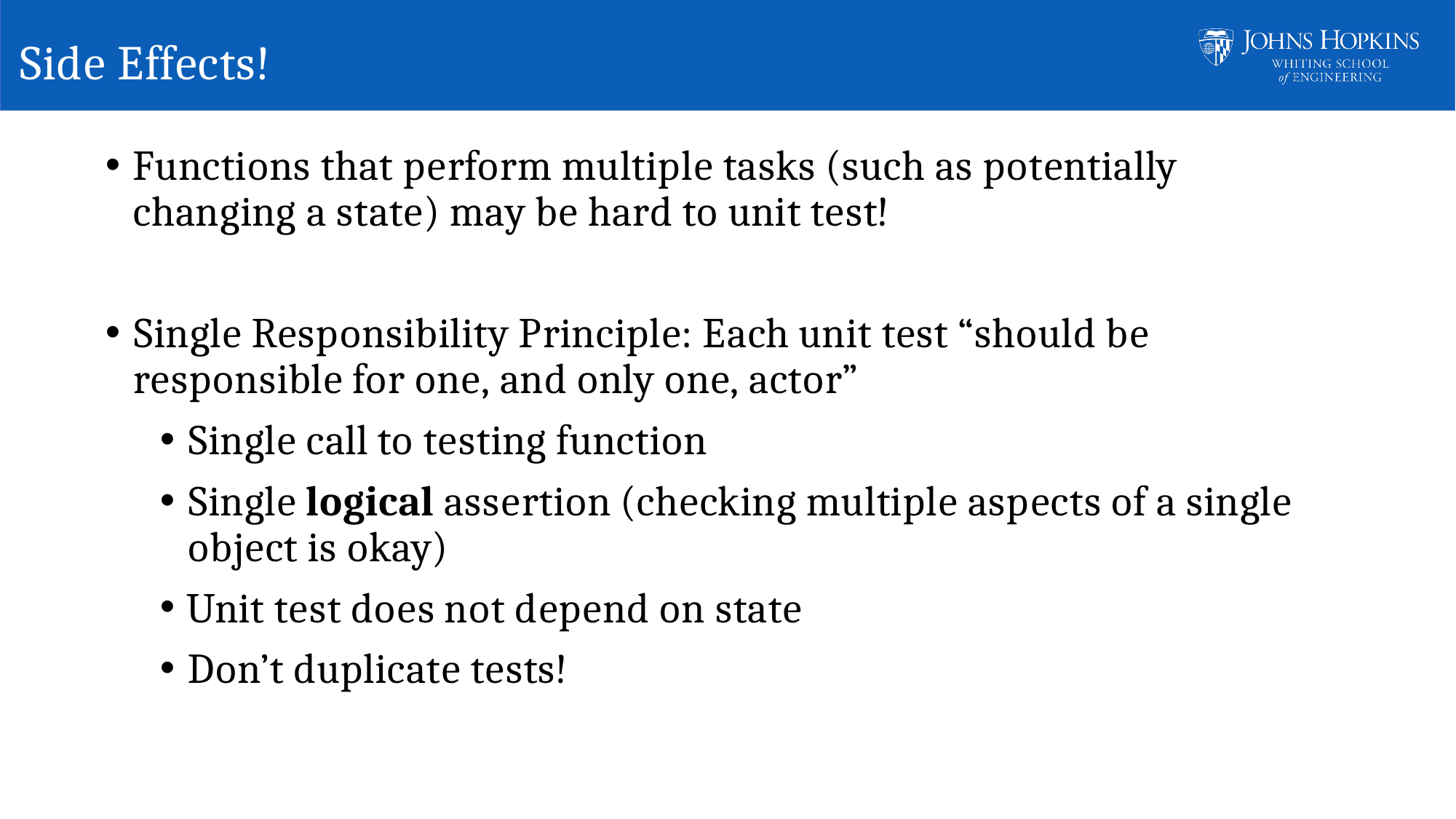

# Side Effects!
Functions that perform multiple tasks (such as potentially changing a state) may be hard to unit test!

Single Responsibility Principle: Each unit test “should be responsible for one, and only one, actor”
Single call to testing function
Single logical assertion (checking multiple aspects of a single object is okay)
Unit test does not depend on state
Don’t duplicate tests!
6